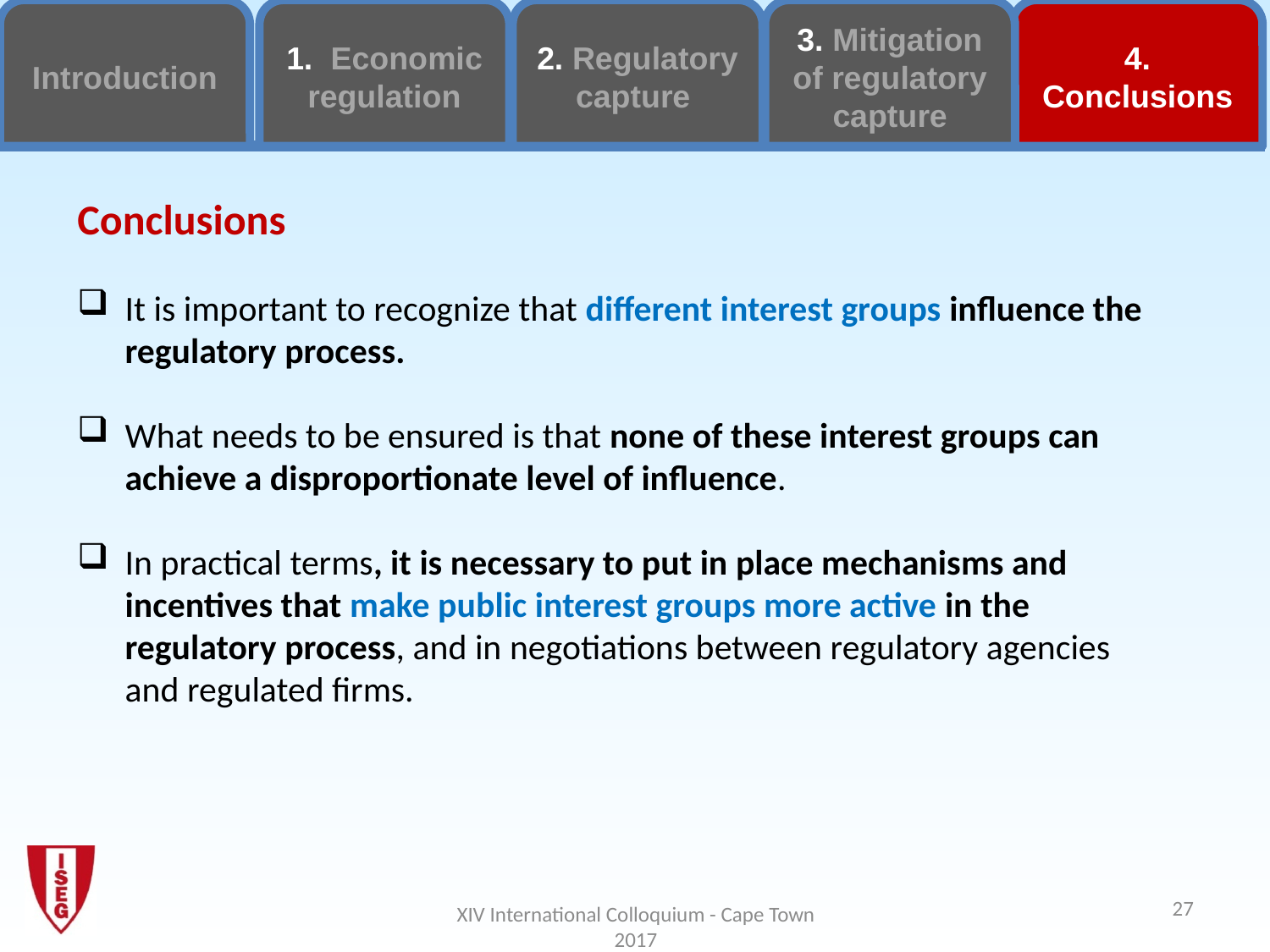

Introduction
1.  Economic regulation
2. Regulatory
capture
3. Mitigation of regulatory capture
4. Conclusions
Conclusions

It is important to recognize that different interest groups influence the regulatory process.

What needs to be ensured is that none of these interest groups can achieve a disproportionate level of influence.

In practical terms, it is necessary to put in place mechanisms and incentives that make public interest groups more active in the regulatory process, and in negotiations between regulatory agencies and regulated firms.

27
XIV International Colloquium - Cape Town 2017